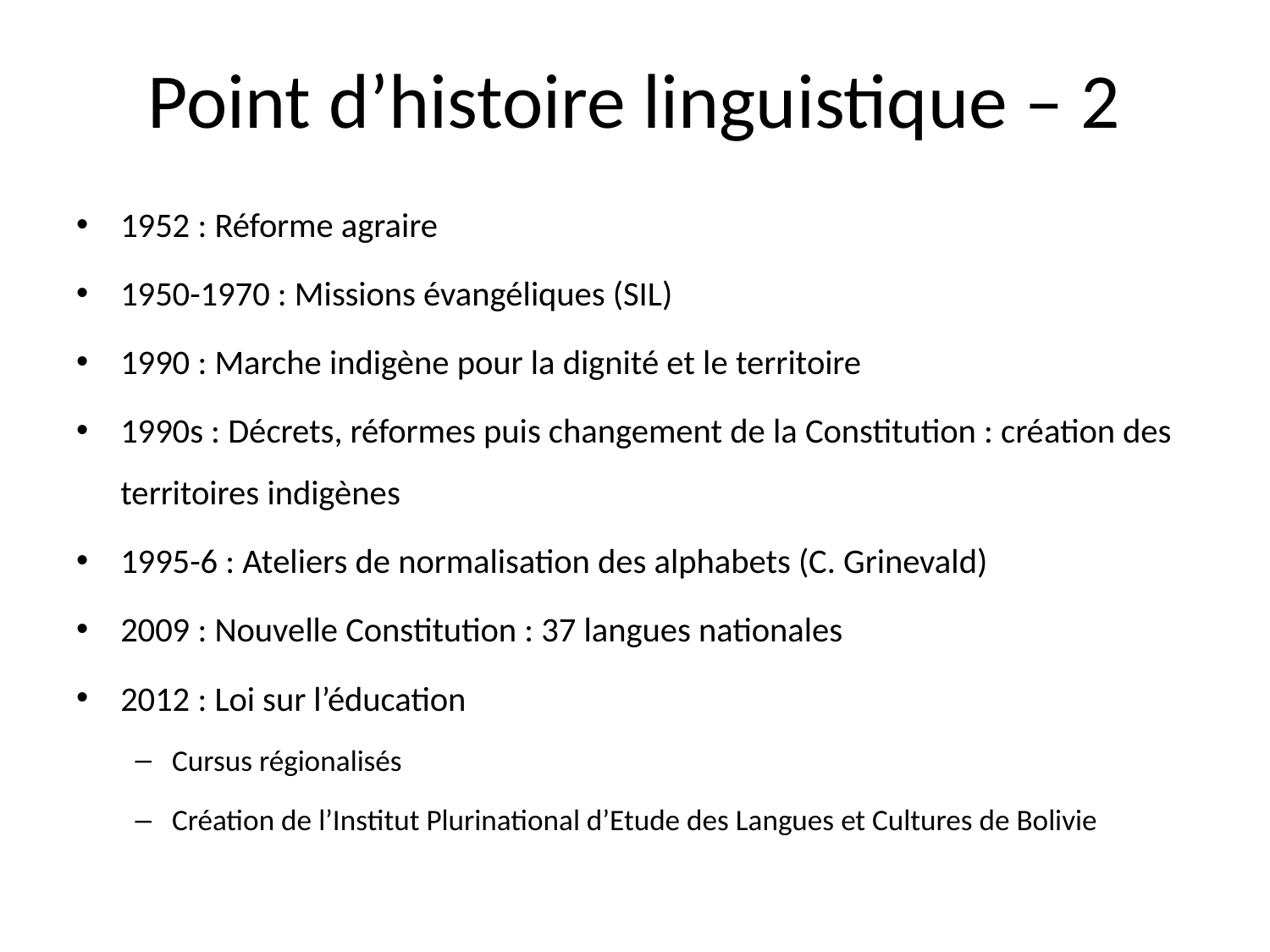

Point d’histoire linguistique – 2
1952 : Réforme agraire
1950-1970 : Missions évangéliques (SIL)
1990 : Marche indigène pour la dignité et le territoire
1990s : Décrets, réformes puis changement de la Constitution : création des territoires indigènes
1995-6 : Ateliers de normalisation des alphabets (C. Grinevald)
2009 : Nouvelle Constitution : 37 langues nationales
2012 : Loi sur l’éducation
Cursus régionalisés
Création de l’Institut Plurinational d’Etude des Langues et Cultures de Bolivie